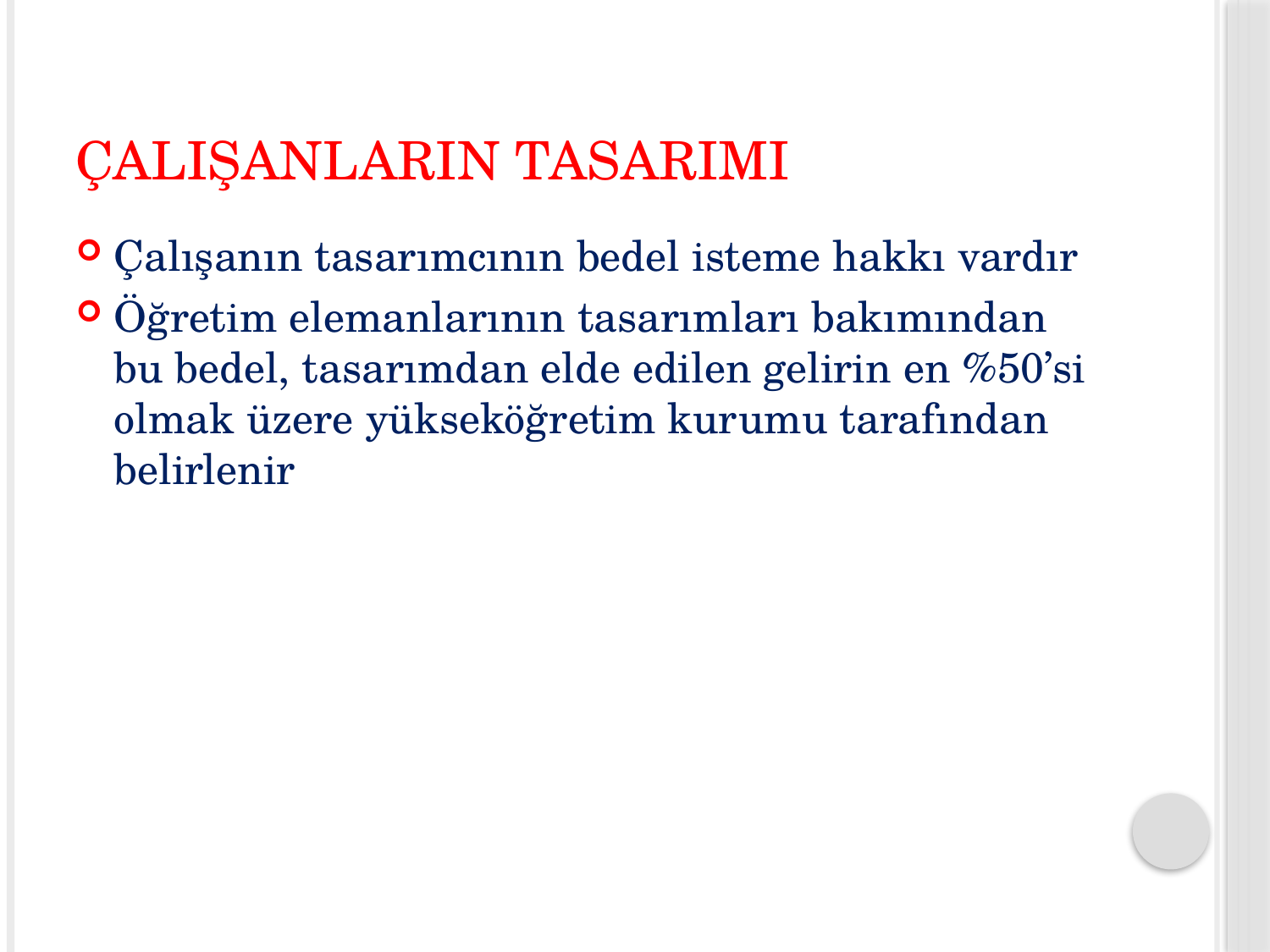

# Çalışanların Tasarımı
Çalışanın tasarımcının bedel isteme hakkı vardır
Öğretim elemanlarının tasarımları bakımından bu bedel, tasarımdan elde edilen gelirin en %50’si olmak üzere yükseköğretim kurumu tarafından belirlenir